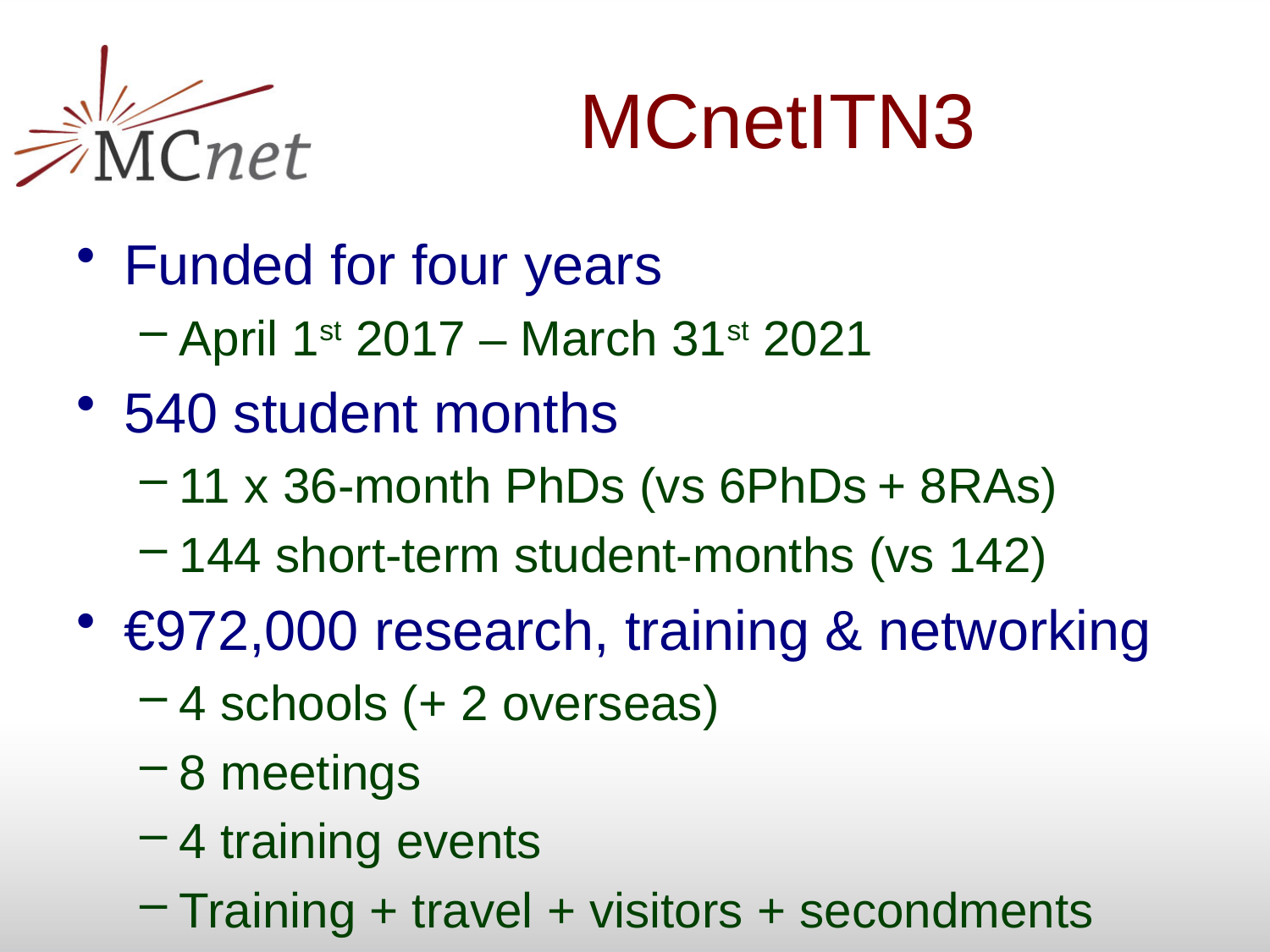

# MCnetITN3
Funded for four years
April 1st 2017 – March 31st 2021
540 student months
11 x 36-month PhDs (vs 6PhDs + 8RAs)
144 short-term student-months (vs 142)
€972,000 research, training & networking
4 schools (+ 2 overseas)
8 meetings
4 training events
Training + travel + visitors + secondments